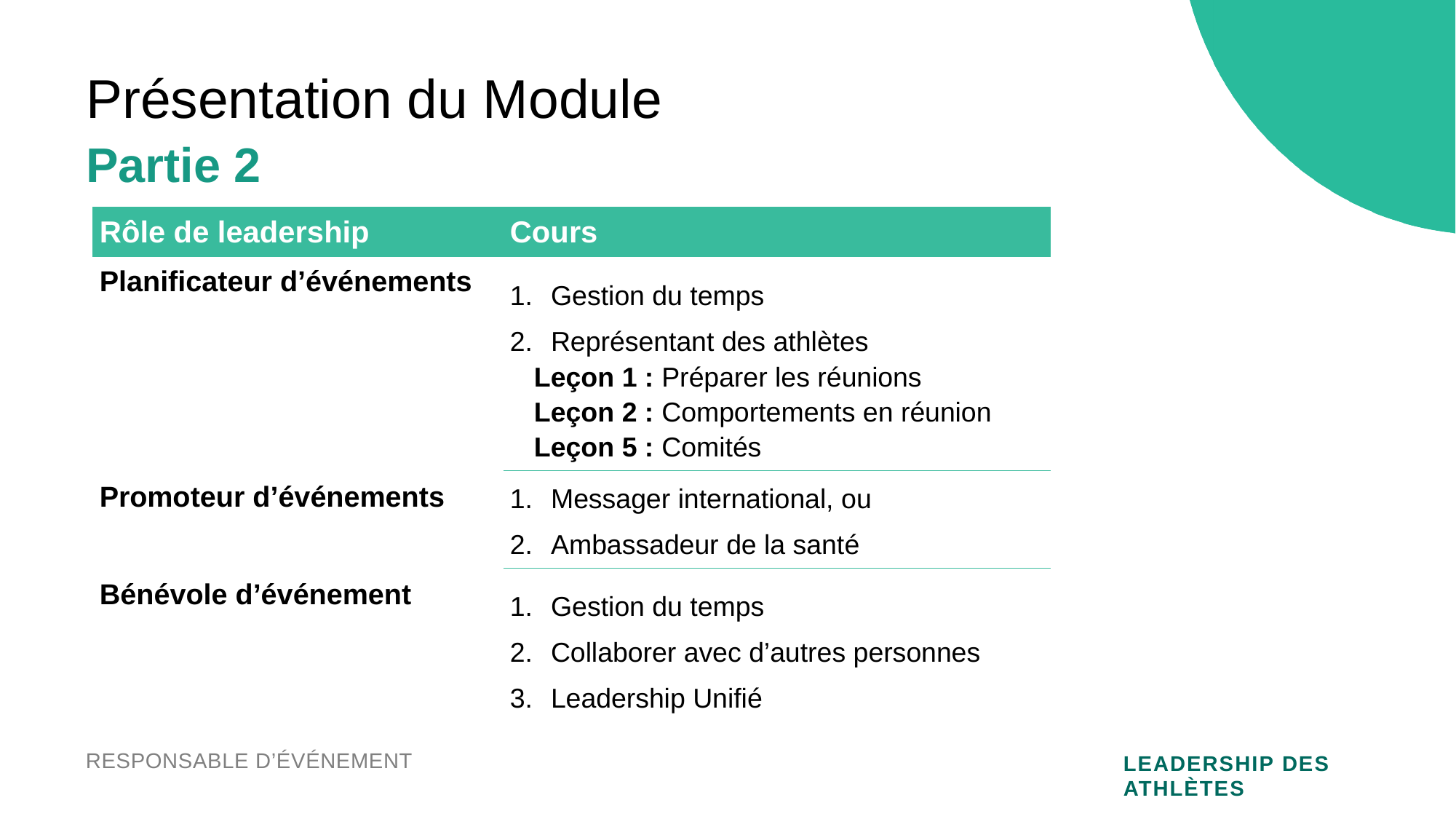

Présentation du Module
Partie 2
| Rôle de leadership | Cours |
| --- | --- |
| Planificateur d’événements | Gestion du temps Représentant des athlètes Leçon 1 : Préparer les réunions Leçon 2 : Comportements en réunion Leçon 5 : Comités |
| Promoteur d’événements | Messager international, ou Ambassadeur de la santé |
| Bénévole d’événement | Gestion du temps Collaborer avec d’autres personnes Leadership Unifié |
RESPONSABLE D’ÉVÉNEMENT